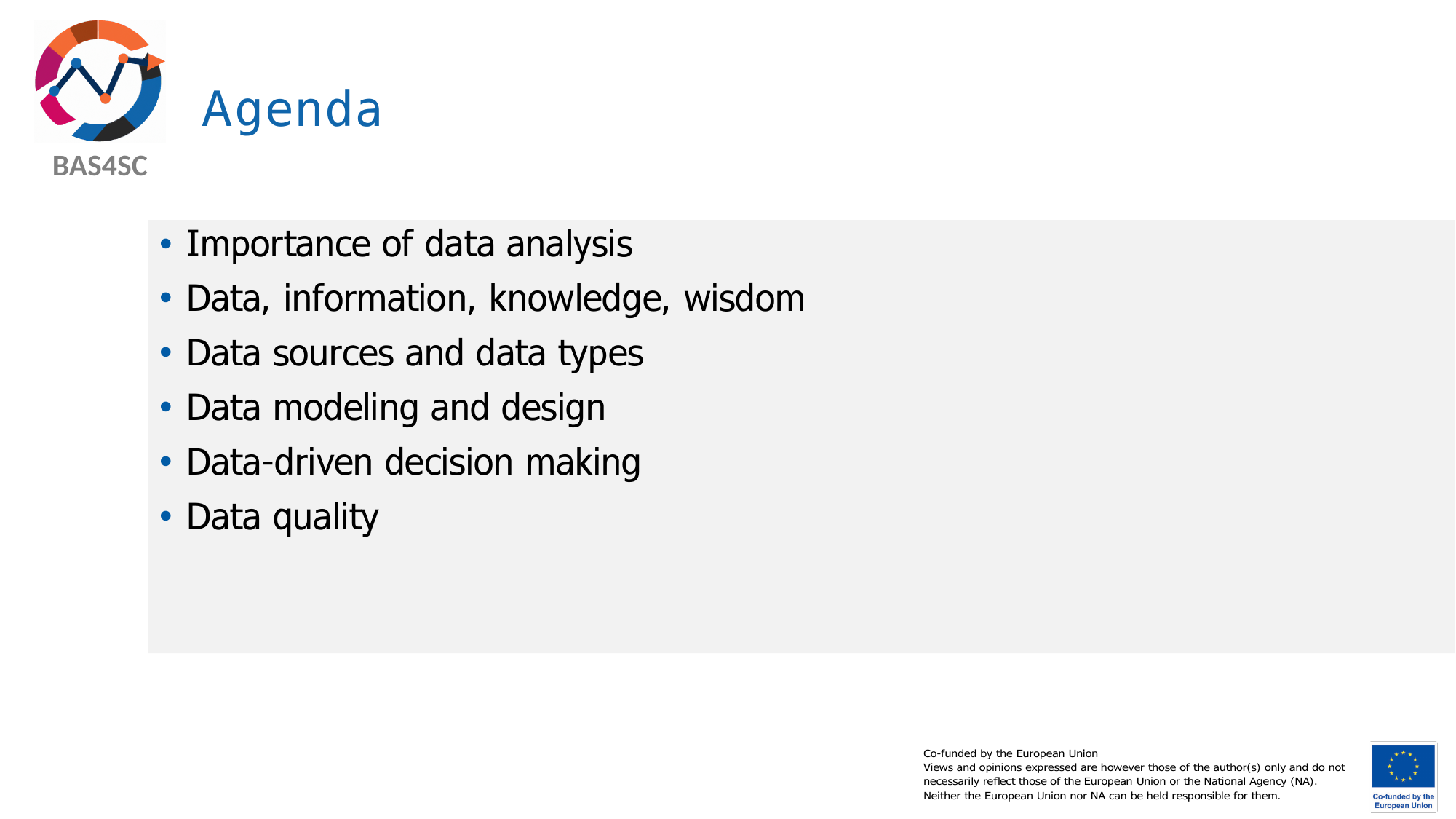

# Agenda
Importance of data analysis
Data, information, knowledge, wisdom
Data sources and data types
Data modeling and design
Data-driven decision making
Data quality